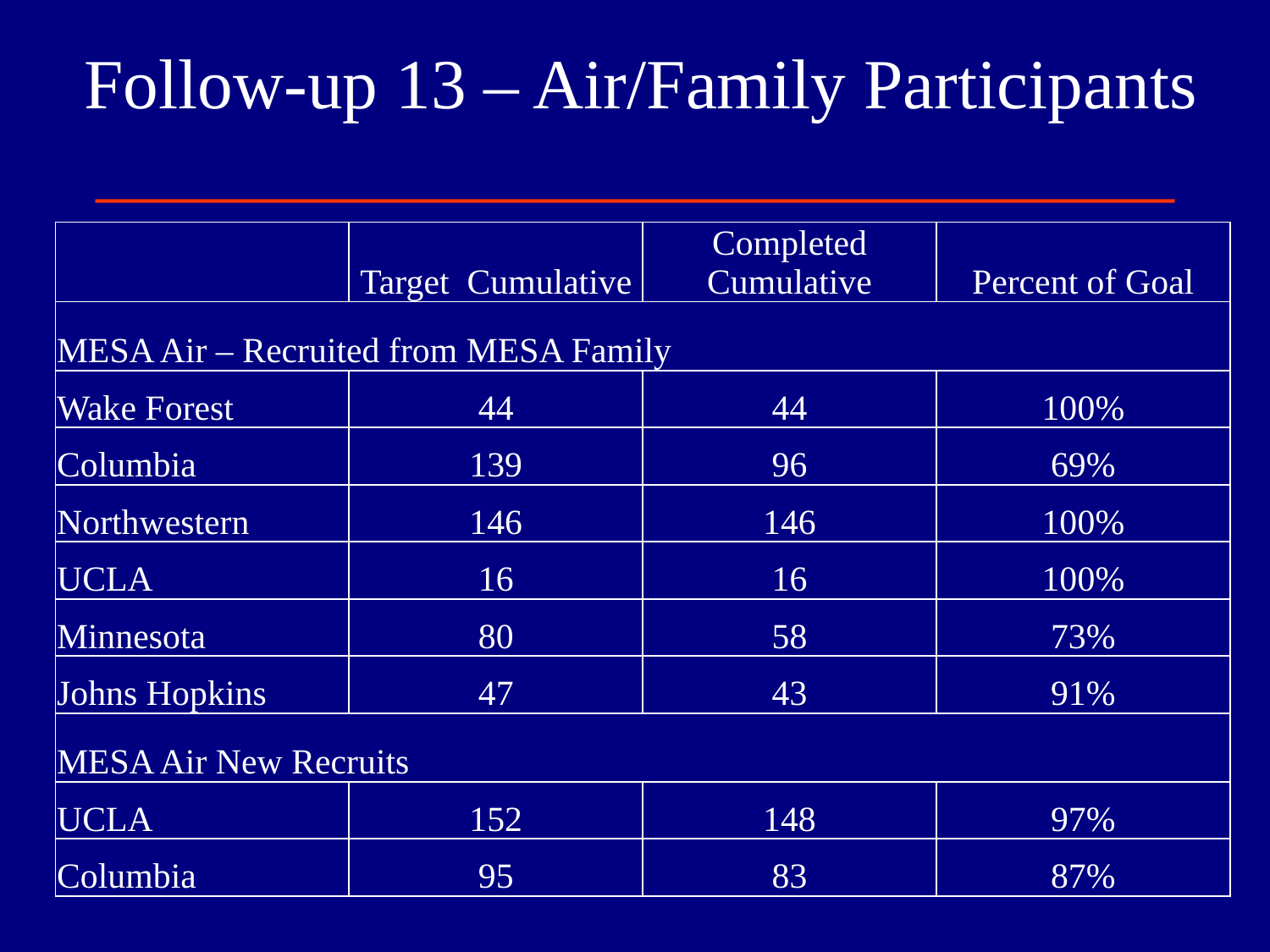

Follow-up 13 – Air/Family Participants
|  | Target Cumulative | Completed Cumulative | Percent of Goal |
| --- | --- | --- | --- |
| MESA Air – Recruited from MESA Family |  |  |  |
| Wake Forest | 44 | 44 | 100% |
| Columbia | 139 | 96 | 69% |
| Northwestern | 146 | 146 | 100% |
| UCLA | 16 | 16 | 100% |
| Minnesota | 80 | 58 | 73% |
| Johns Hopkins | 47 | 43 | 91% |
| MESA Air New Recruits |  |  |  |
| UCLA | 152 | 148 | 97% |
| Columbia | 95 | 83 | 87% |